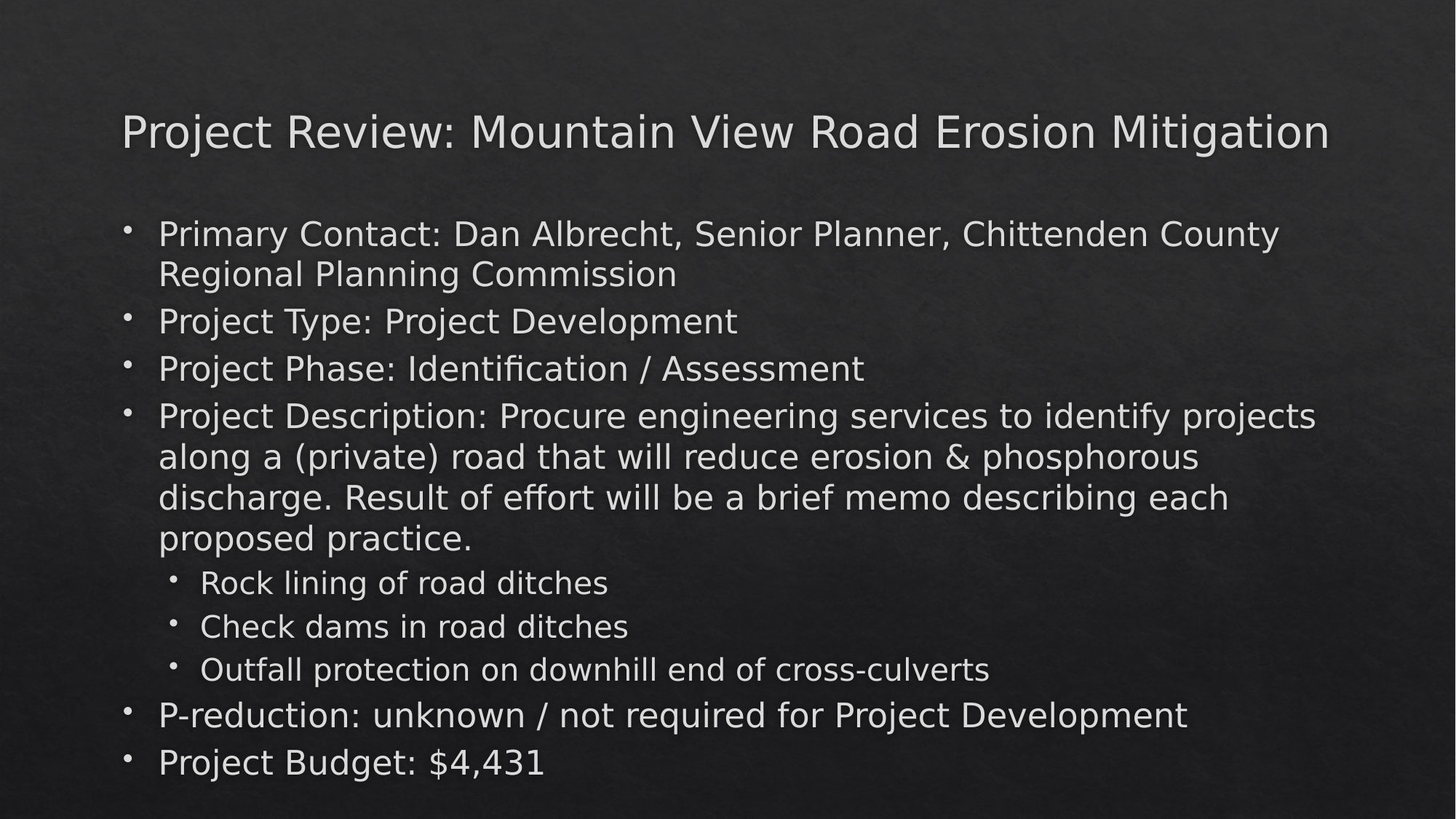

# Project Review: Mountain View Road Erosion Mitigation
Primary Contact: Dan Albrecht, Senior Planner, Chittenden County Regional Planning Commission
Project Type: Project Development
Project Phase: Identification / Assessment
Project Description: Procure engineering services to identify projects along a (private) road that will reduce erosion & phosphorous discharge. Result of effort will be a brief memo describing each proposed practice.
Rock lining of road ditches
Check dams in road ditches
Outfall protection on downhill end of cross-culverts
P-reduction: unknown / not required for Project Development
Project Budget: $4,431